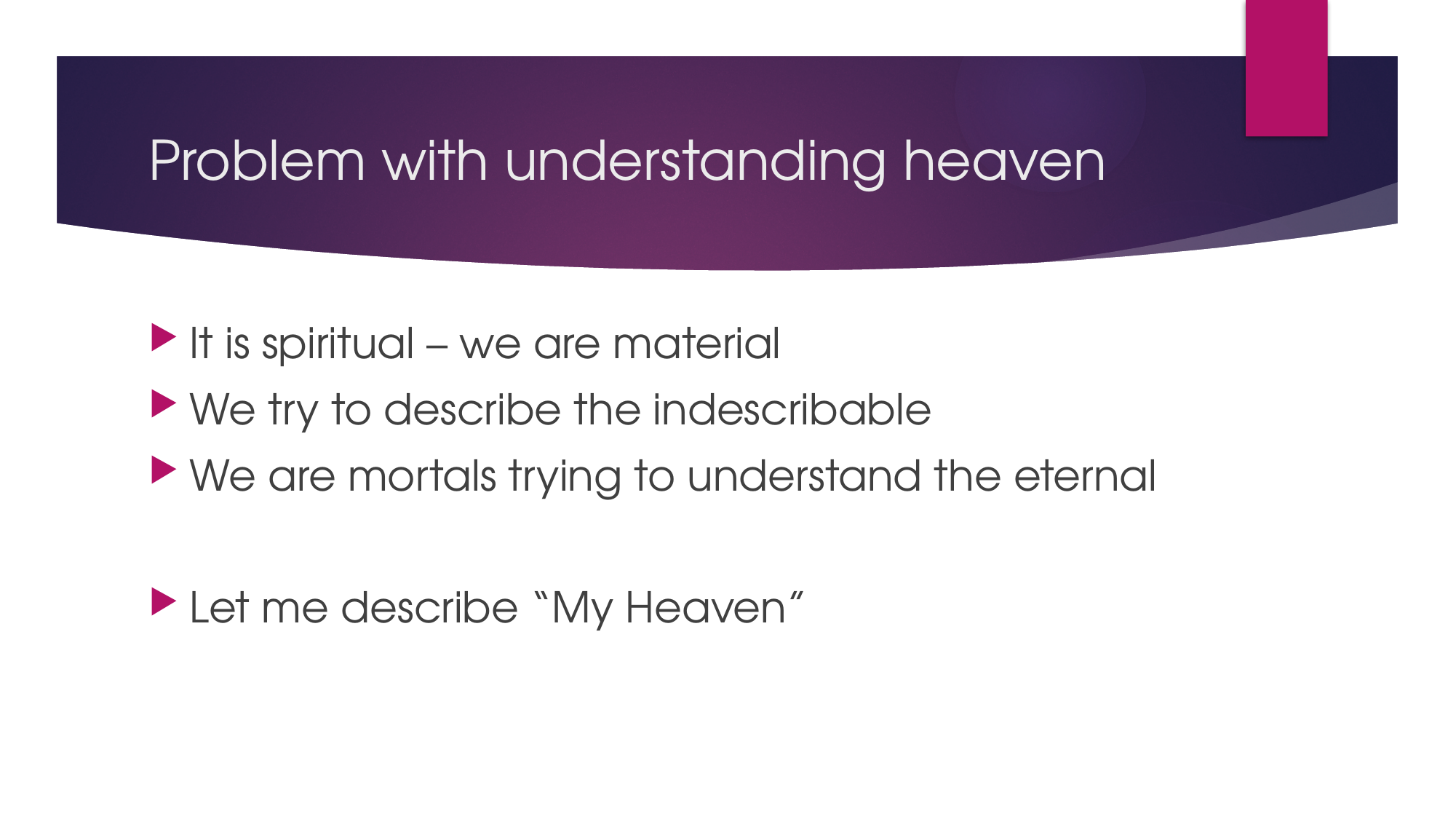

# Problem with understanding heaven
It is spiritual – we are material
We try to describe the indescribable
We are mortals trying to understand the eternal

Let me describe “My Heaven”